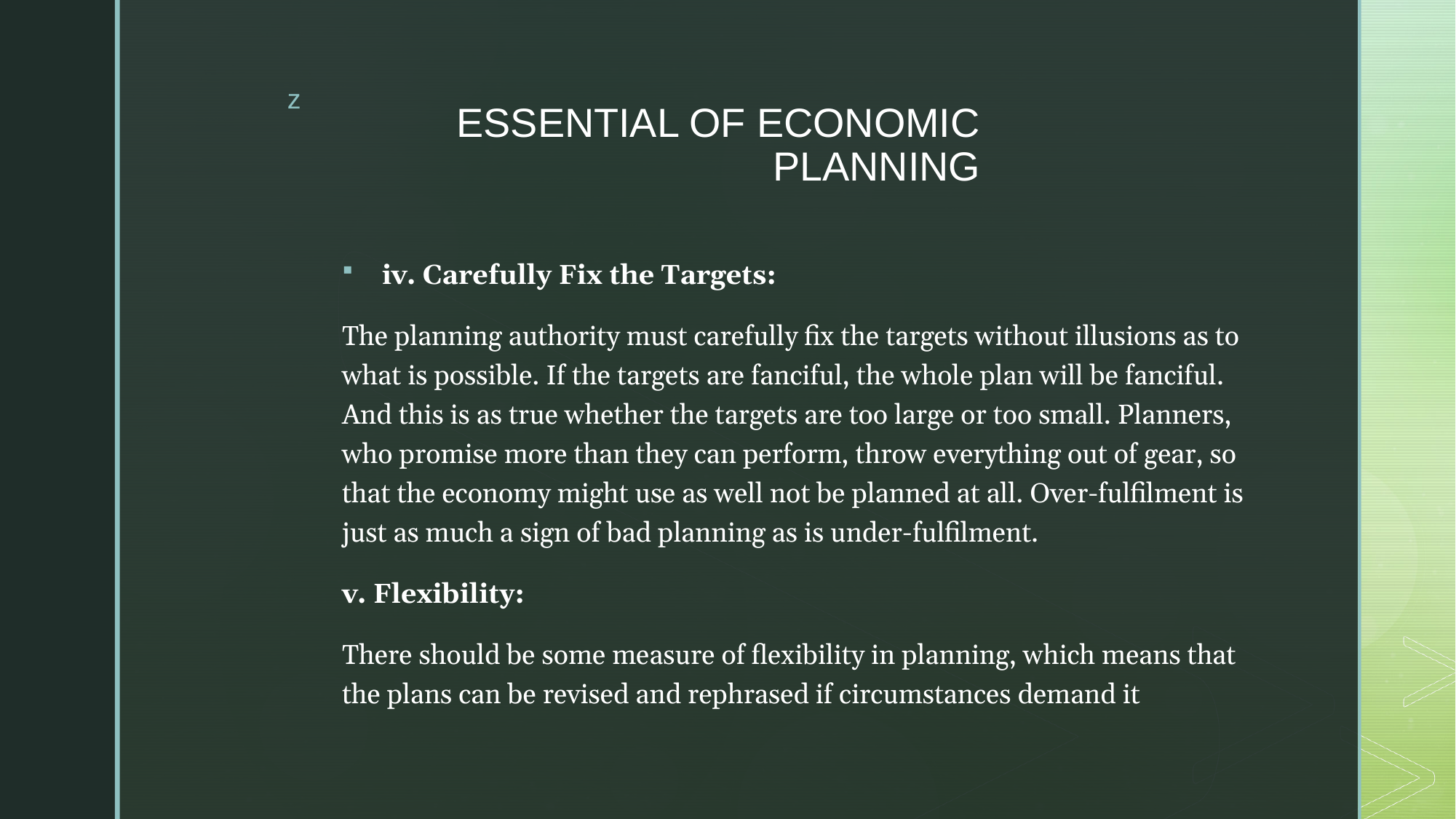

# ESSENTIAL OF ECONOMIC PLANNING
iv. Carefully Fix the Targets:
The planning authority must carefully fix the targets without illusions as to what is possible. If the targets are fanciful, the whole plan will be fanciful. And this is as true whether the targets are too large or too small. Planners, who promise more than they can perform, throw everything out of gear, so that the economy might use as well not be planned at all. Over-fulfilment is just as much a sign of bad planning as is under-fulfilment.
v. Flexibility:
There should be some measure of flexibility in planning, which means that the plans can be revised and rephrased if circumstances demand it